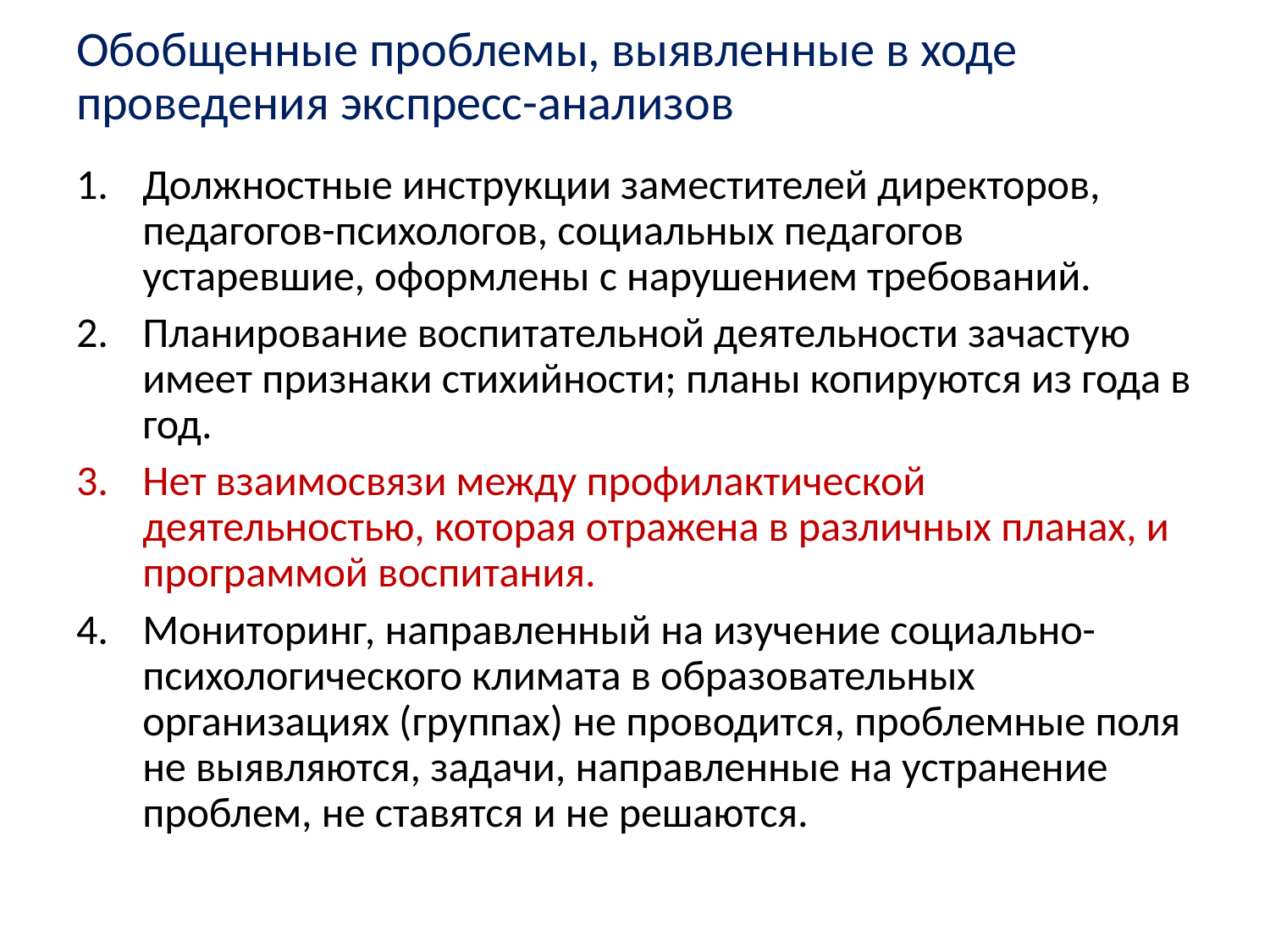

# Обобщенные проблемы, выявленные в ходе проведения экспресс-анализов
Должностные инструкции заместителей директоров, педагогов-психологов, социальных педагогов устаревшие, оформлены с нарушением требований.
Планирование воспитательной деятельности зачастую имеет признаки стихийности; планы копируются из года в год.
Нет взаимосвязи между профилактической деятельностью, которая отражена в различных планах, и программой воспитания.
Мониторинг, направленный на изучение социально-психологического климата в образовательных организациях (группах) не проводится, проблемные поля не выявляются, задачи, направленные на устранение проблем, не ставятся и не решаются.